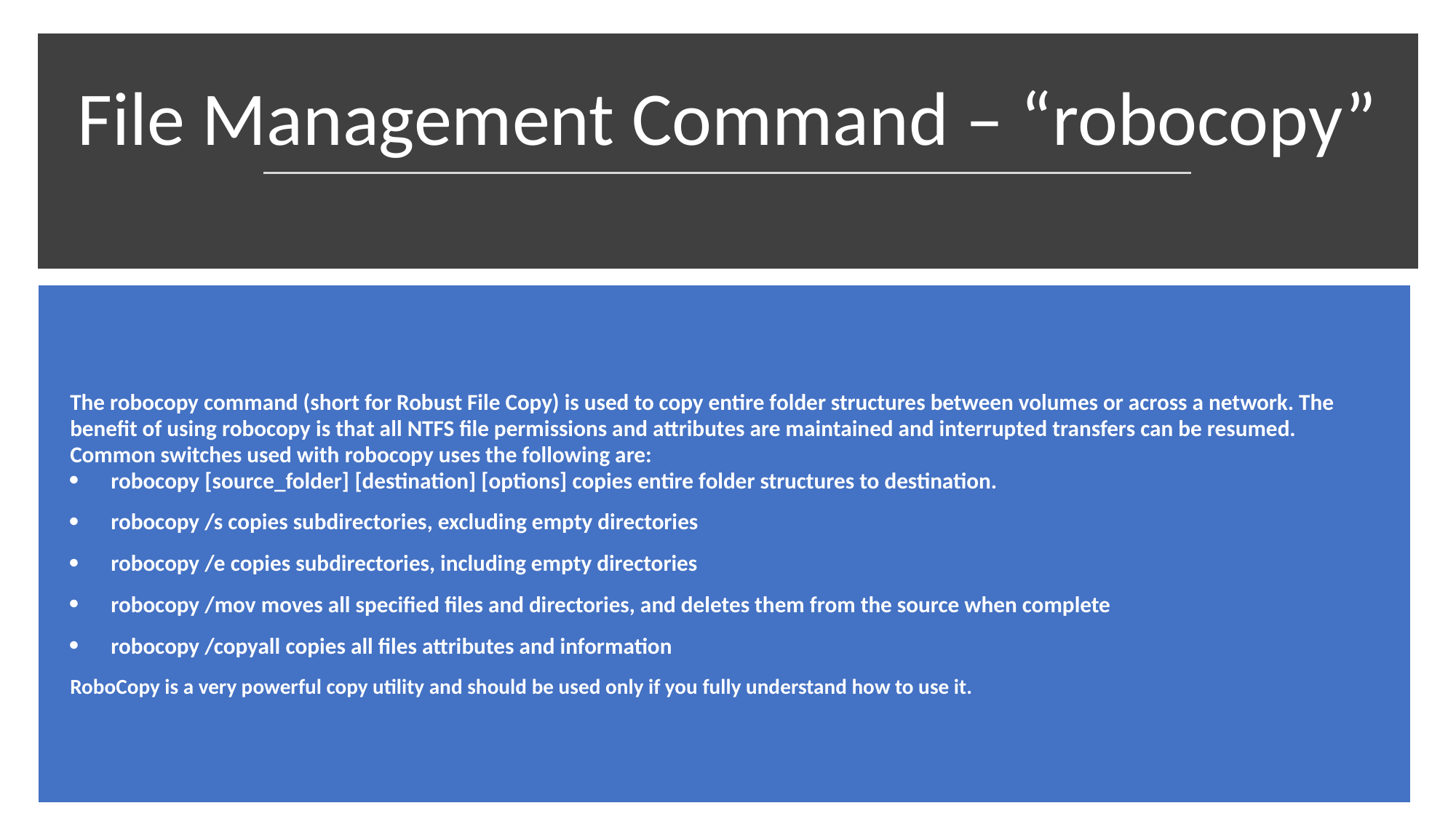

# File Management Command – “robocopy”
| The robocopy command (short for Robust File Copy) is used to copy entire folder structures between volumes or across a network. The benefit of using robocopy is that all NTFS file permissions and attributes are maintained and interrupted transfers can be resumed. Common switches used with robocopy uses the following are: robocopy [source\_folder] [destination] [options] copies entire folder structures to destination. robocopy /s copies subdirectories, excluding empty directories robocopy /e copies subdirectories, including empty directories robocopy /mov moves all specified files and directories, and deletes them from the source when complete robocopy /copyall copies all files attributes and information RoboCopy is a very powerful copy utility and should be used only if you fully understand how to use it. |
| --- |